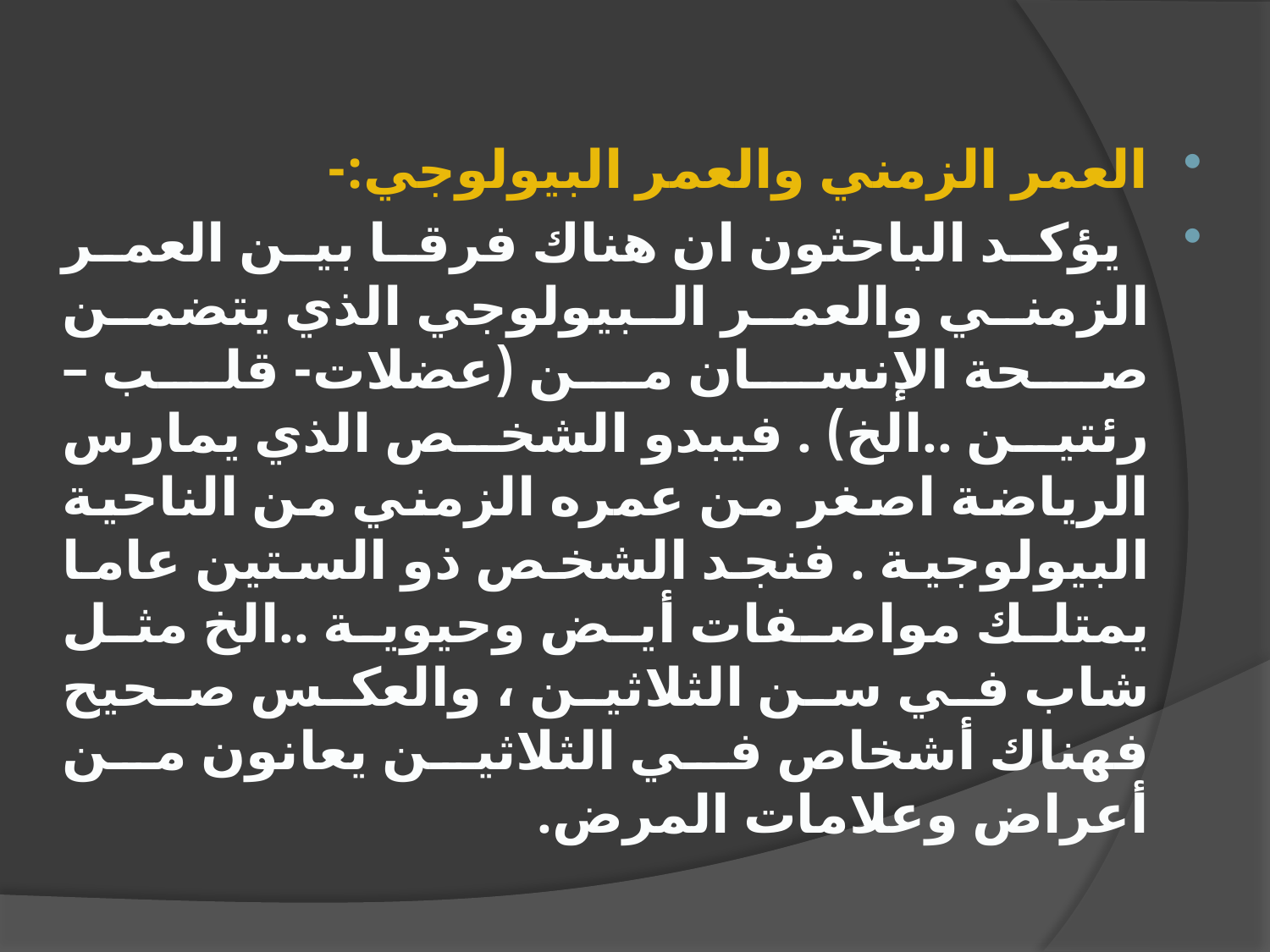

العمر الزمني والعمر البيولوجي:-
  يؤكد الباحثون ان هناك فرقا بين العمر الزمني والعمر البيولوجي الذي يتضمن صحة الإنسان من (عضلات- قلب – رئتين ..الخ) . فيبدو الشخص الذي يمارس الرياضة اصغر من عمره الزمني من الناحية البيولوجية . فنجد الشخص ذو الستين عاما يمتلك مواصفات أيض وحيوية ..الخ مثل شاب في سن الثلاثين ، والعكس صحيح فهناك أشخاص في الثلاثين يعانون من أعراض وعلامات المرض.